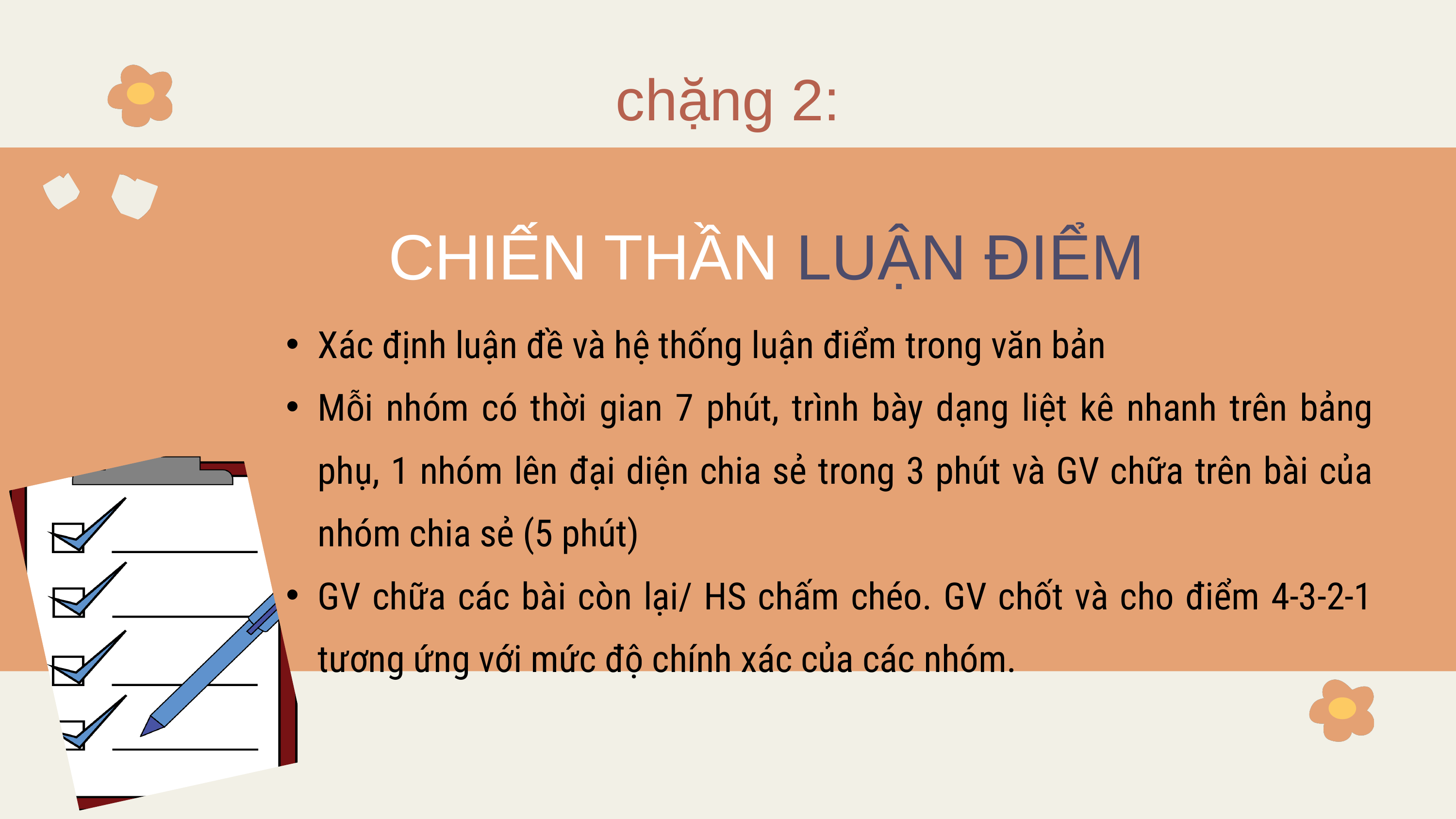

chặng 2:

CHIẾN THẦN LUẬN ĐIỂM
Xác định luận đề và hệ thống luận điểm trong văn bản
Mỗi nhóm có thời gian 7 phút, trình bày dạng liệt kê nhanh trên bảng phụ, 1 nhóm lên đại diện chia sẻ trong 3 phút và GV chữa trên bài của nhóm chia sẻ (5 phút)
GV chữa các bài còn lại/ HS chấm chéo. GV chốt và cho điểm 4-3-2-1 tương ứng với mức độ chính xác của các nhóm.